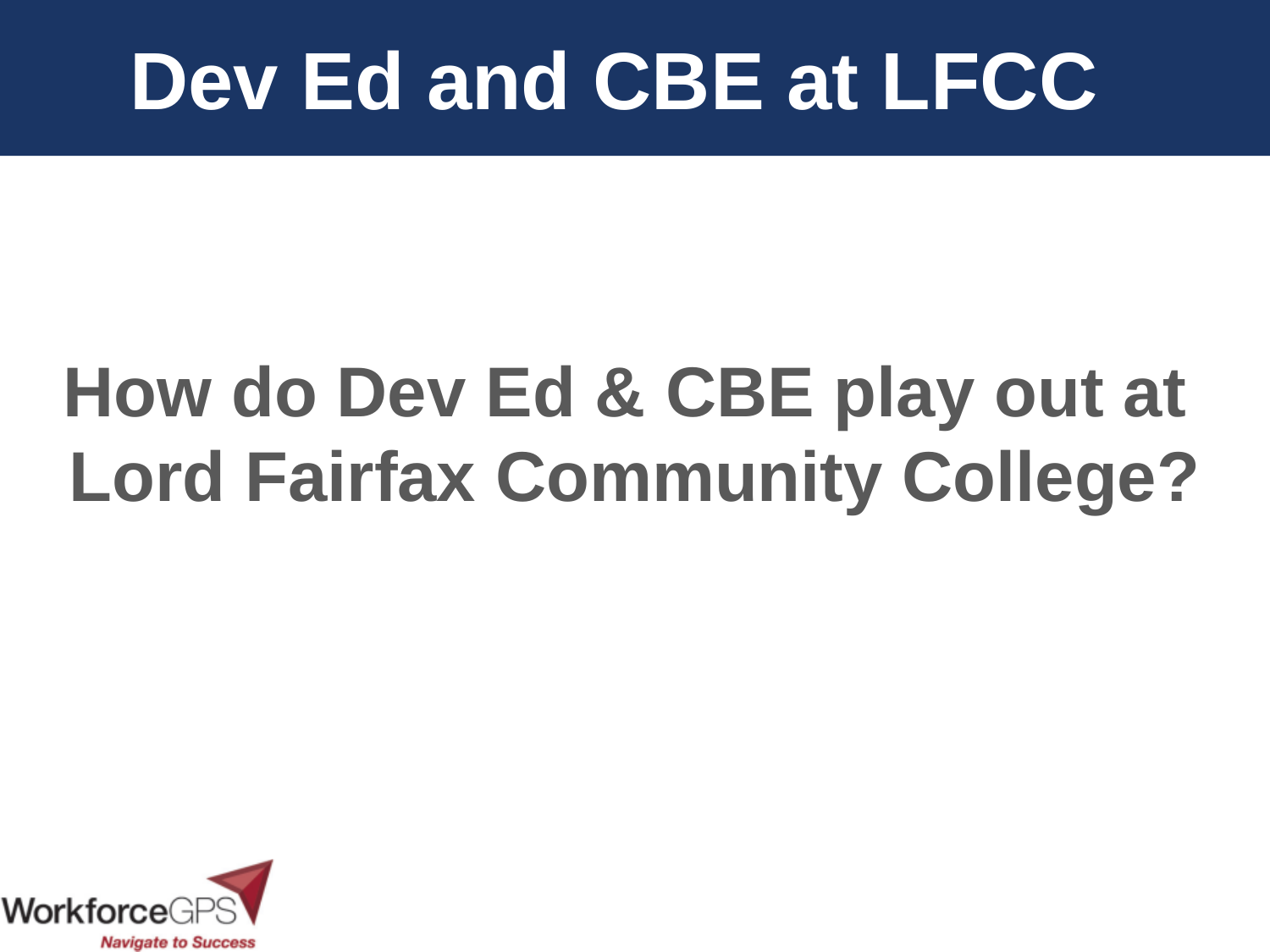

# Dev Ed and CBE at LFCC

How do Dev Ed & CBE play out at
Lord Fairfax Community College?